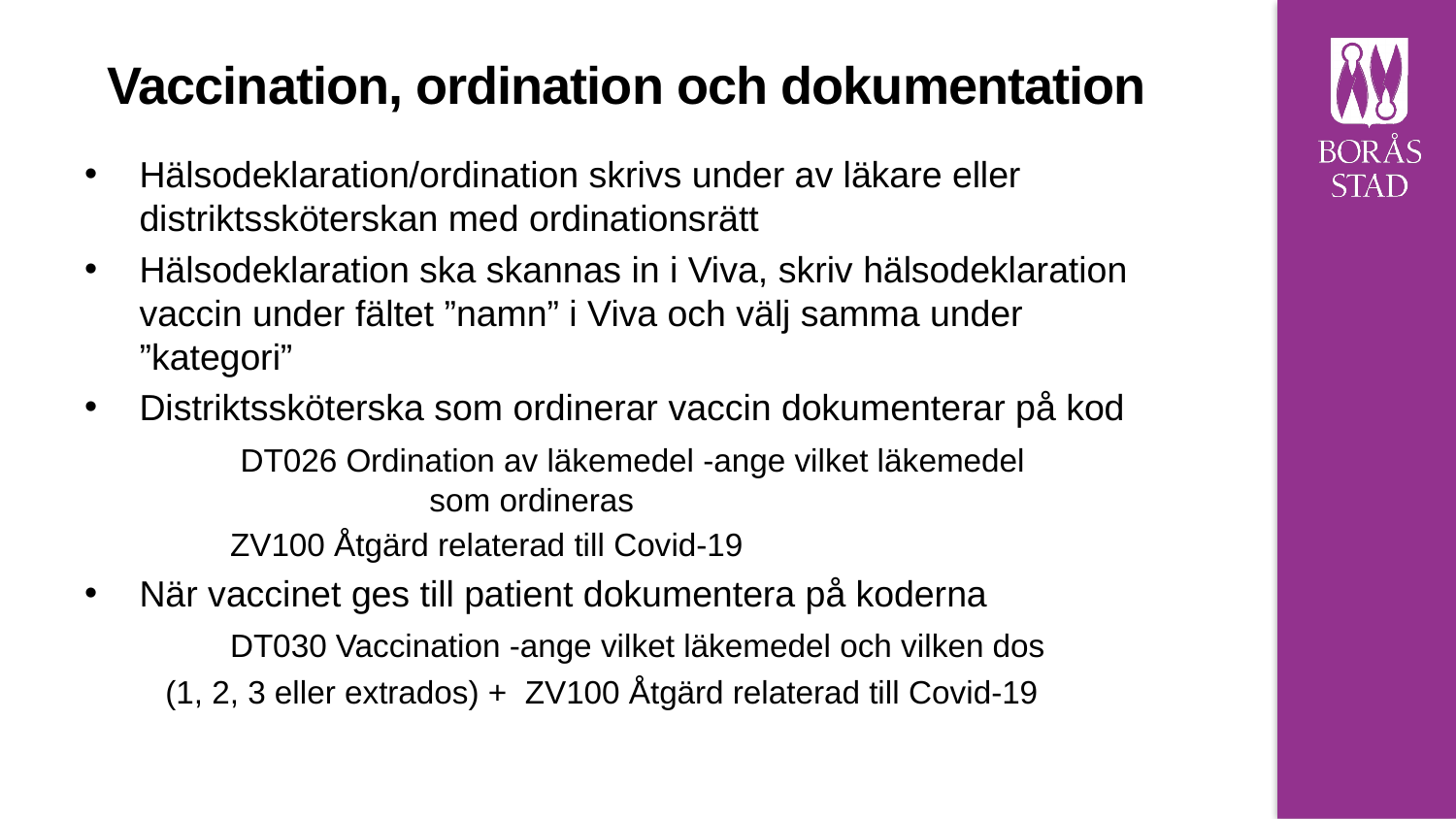

# Vaccination, ordination och dokumentation
Hälsodeklaration/ordination skrivs under av läkare eller distriktssköterskan med ordinationsrätt
Hälsodeklaration ska skannas in i Viva, skriv hälsodeklaration vaccin under fältet ”namn” i Viva och välj samma under ”kategori”
Distriktssköterska som ordinerar vaccin dokumenterar på kod
	 DT026 Ordination av läkemedel -ange vilket läkemedel 			      som ordineras
	ZV100 Åtgärd relaterad till Covid-19
När vaccinet ges till patient dokumentera på koderna
	DT030 Vaccination -ange vilket läkemedel och vilken dos
         (1, 2, 3 eller extrados) +  ZV100 Åtgärd relaterad till Covid-19